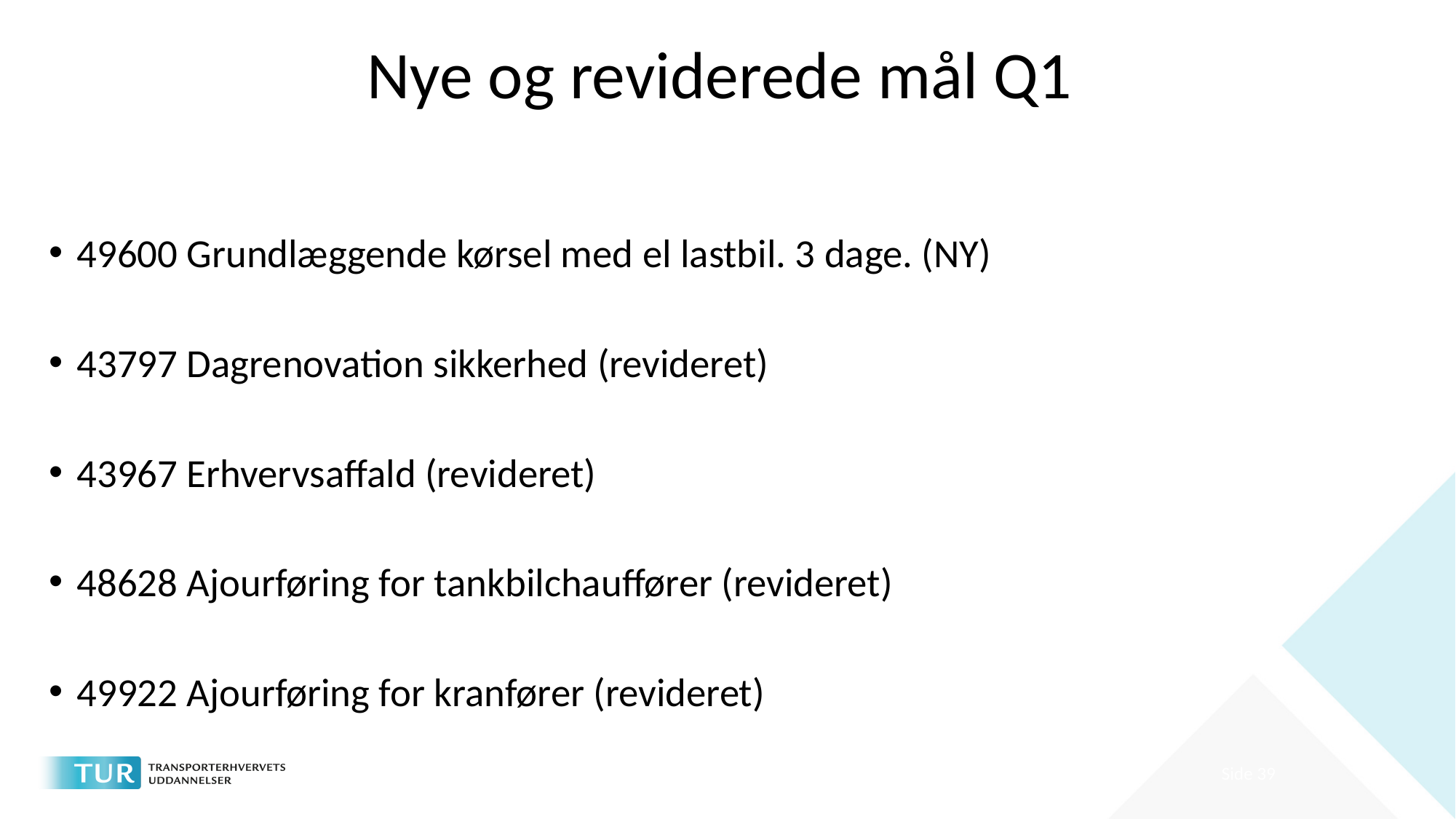

# Nye og reviderede mål Q1
49600 Grundlæggende kørsel med el lastbil. 3 dage. (NY)
43797 Dagrenovation sikkerhed (revideret)
43967 Erhvervsaffald (revideret)
48628 Ajourføring for tankbilchauffører (revideret)
49922 Ajourføring for kranfører (revideret)